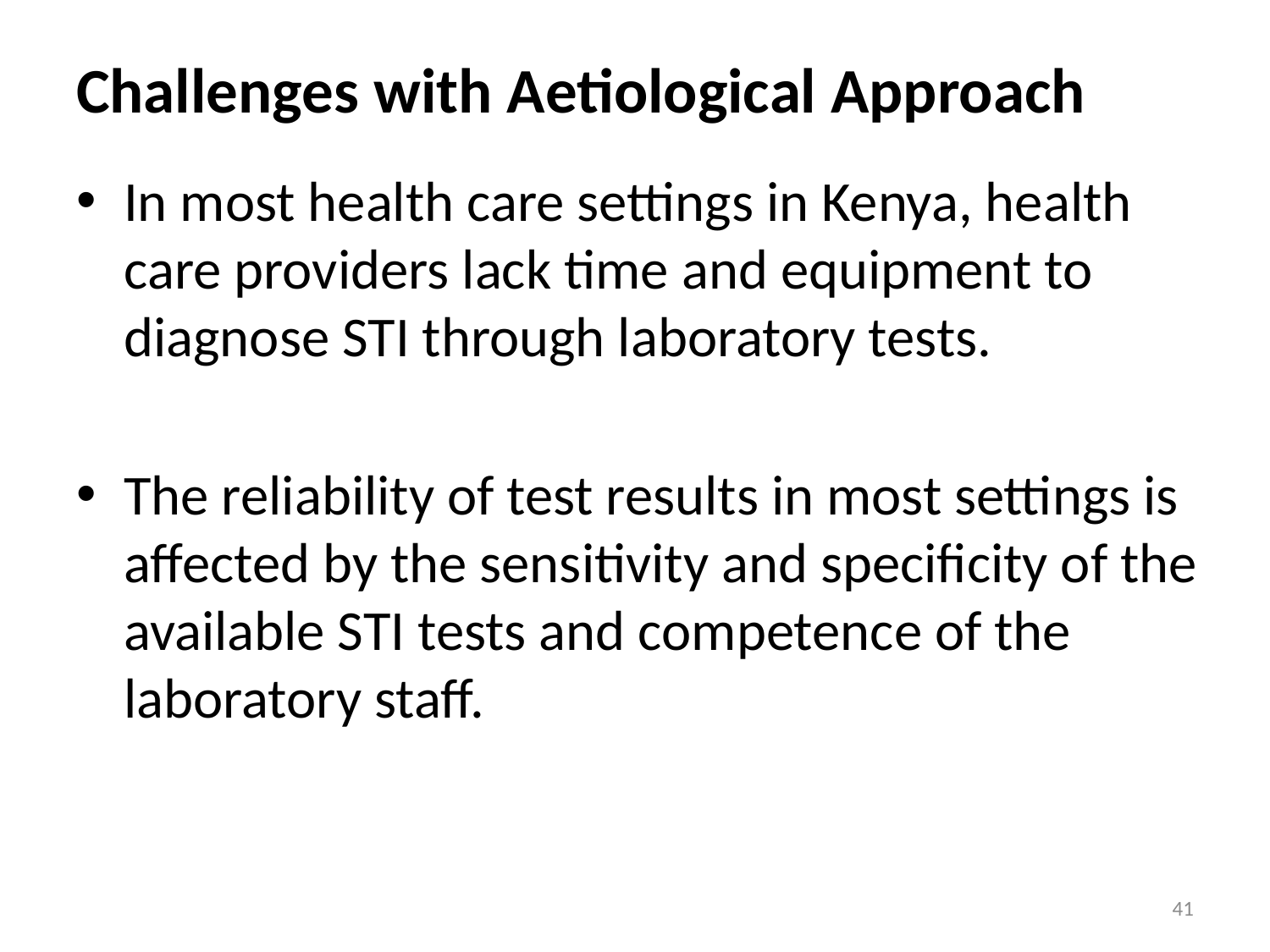

# Challenges with Aetiological Approach
In most health care settings in Kenya, health care providers lack time and equipment to diagnose STI through laboratory tests.

The reliability of test results in most settings is affected by the sensitivity and specificity of the available STI tests and competence of the laboratory staff.

41